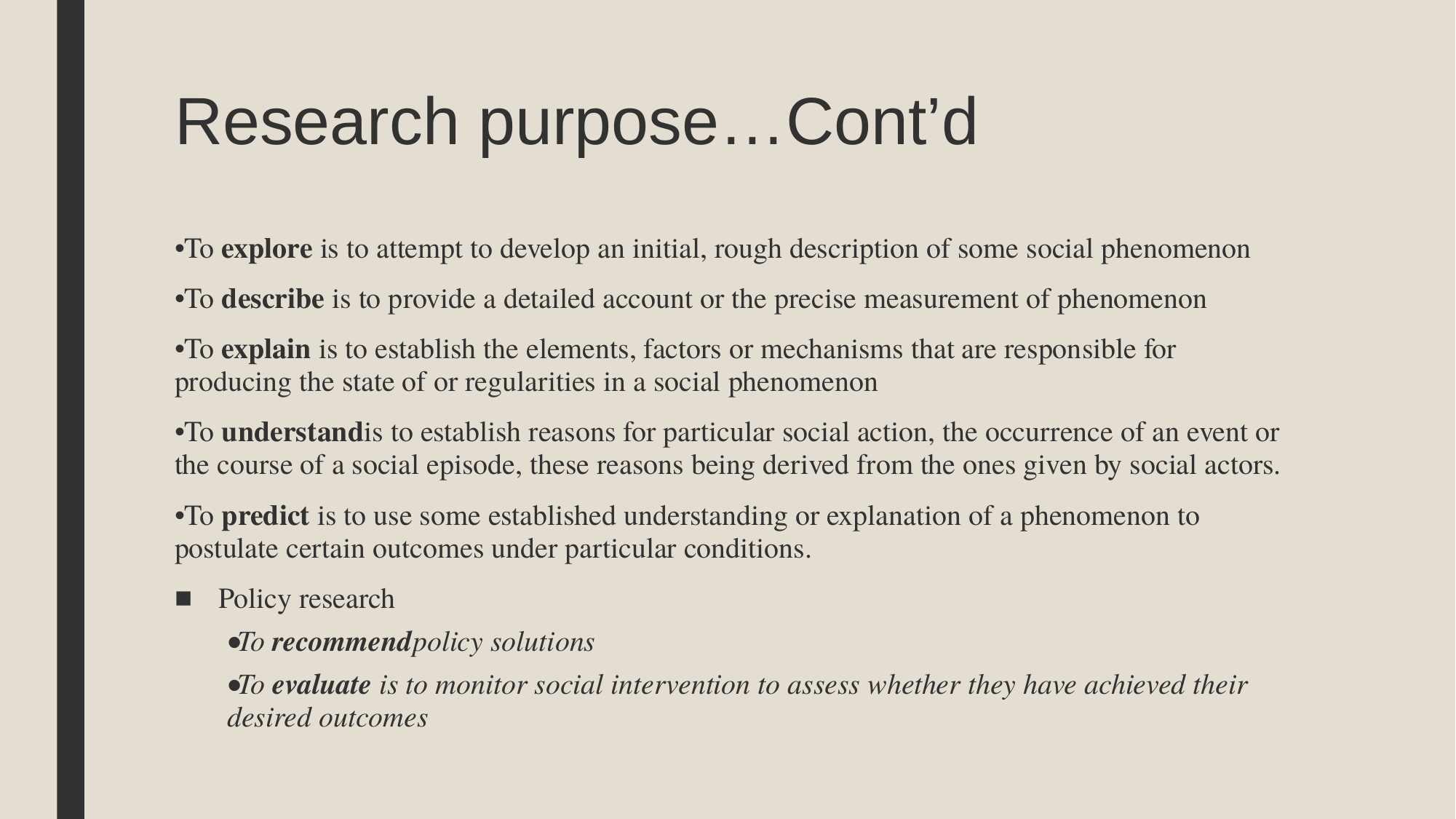

# Research purpose…Cont’d
•To explore is to attempt to develop an initial, rough description of some social phenomenon
•To describe is to provide a detailed account or the precise measurement of phenomenon
•To explain is to establish the elements, factors or mechanisms that are responsible for producing the state of or regularities in a social phenomenon
•To understandis to establish reasons for particular social action, the occurrence of an event or the course of a social episode, these reasons being derived from the ones given by social actors.
•To predict is to use some established understanding or explanation of a phenomenon to postulate certain outcomes under particular conditions.
Policy research
•To recommendpolicy solutions
•To evaluate is to monitor social intervention to assess whether they have achieved their desired outcomes